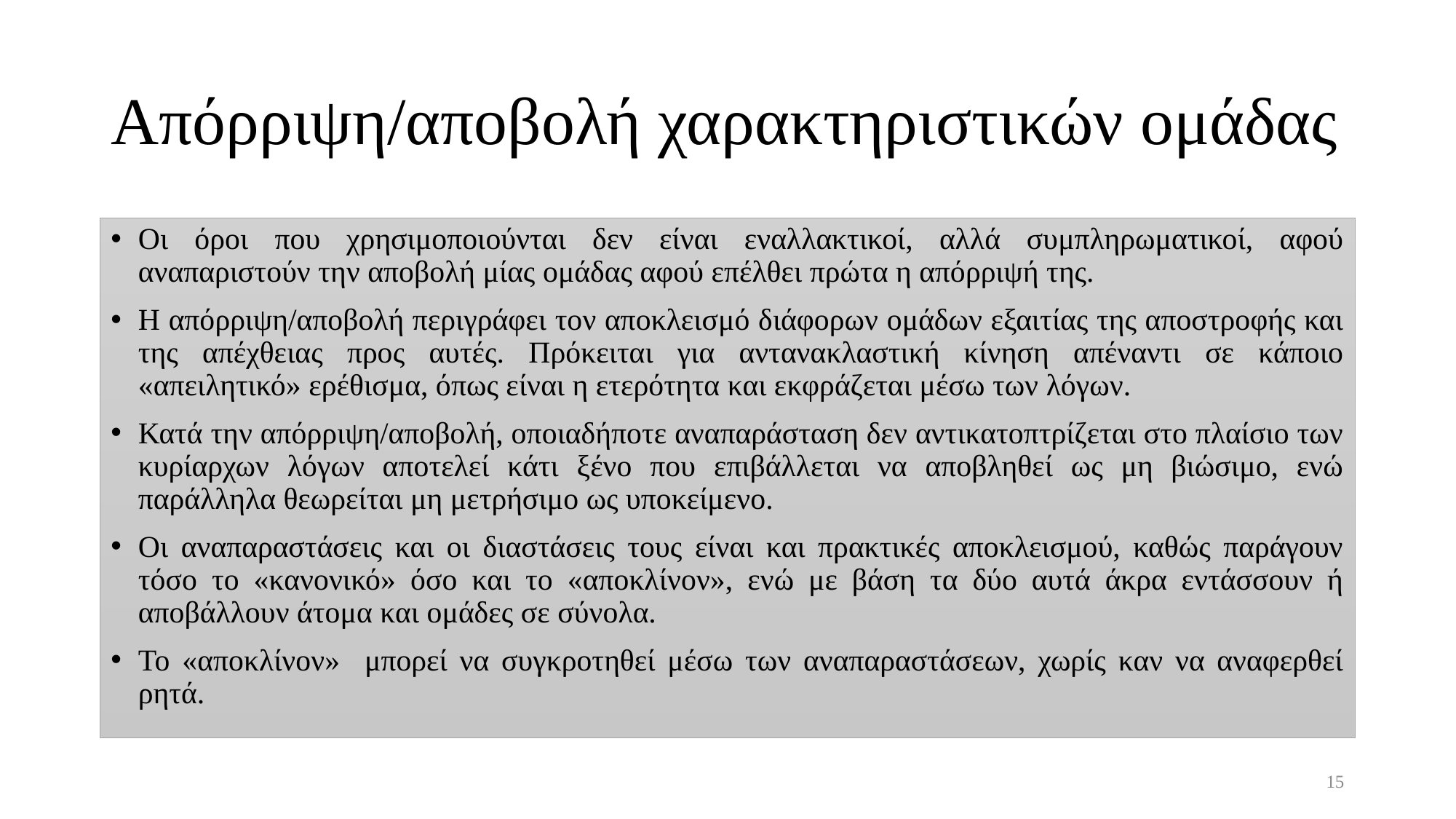

# Απόρριψη/αποβολή χαρακτηριστικών ομάδας
Οι όροι που χρησιμοποιούνται δεν είναι εναλλακτικοί, αλλά συμπληρωματικοί, αφού αναπαριστούν την αποβολή μίας ομάδας αφού επέλθει πρώτα η απόρριψή της.
Η απόρριψη/αποβολή περιγράφει τον αποκλεισμό διάφορων ομάδων εξαιτίας της αποστροφής και της απέχθειας προς αυτές. Πρόκειται για αντανακλαστική κίνηση απέναντι σε κάποιο «απειλητικό» ερέθισμα, όπως είναι η ετερότητα και εκφράζεται μέσω των λόγων.
Κατά την απόρριψη/αποβολή, οποιαδήποτε αναπαράσταση δεν αντικατοπτρίζεται στο πλαίσιο των κυρίαρχων λόγων αποτελεί κάτι ξένο που επιβάλλεται να αποβληθεί ως μη βιώσιμο, ενώ παράλληλα θεωρείται μη μετρήσιμο ως υποκείμενο.
Οι αναπαραστάσεις και οι διαστάσεις τους είναι και πρακτικές αποκλεισμού, καθώς παράγουν τόσο το «κανονικό» όσο και το «αποκλίνον», ενώ με βάση τα δύο αυτά άκρα εντάσσουν ή αποβάλλουν άτομα και ομάδες σε σύνολα.
Το «αποκλίνον»  μπορεί να συγκροτηθεί μέσω των αναπαραστάσεων, χωρίς καν να αναφερθεί ρητά.

15